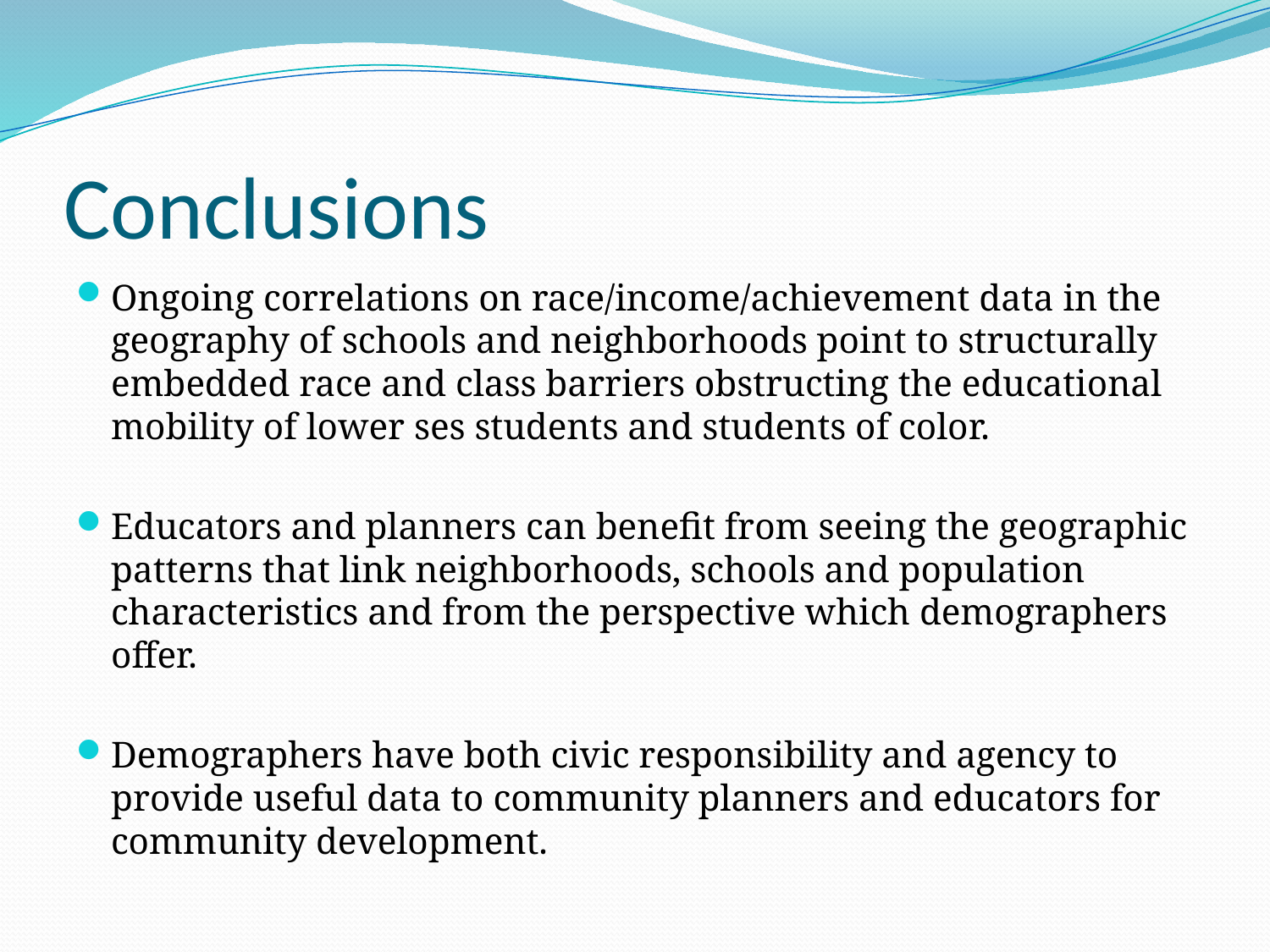

# Conclusions
Ongoing correlations on race/income/achievement data in the geography of schools and neighborhoods point to structurally embedded race and class barriers obstructing the educational mobility of lower ses students and students of color.

Educators and planners can benefit from seeing the geographic patterns that link neighborhoods, schools and population characteristics and from the perspective which demographers offer.

Demographers have both civic responsibility and agency to provide useful data to community planners and educators for community development.